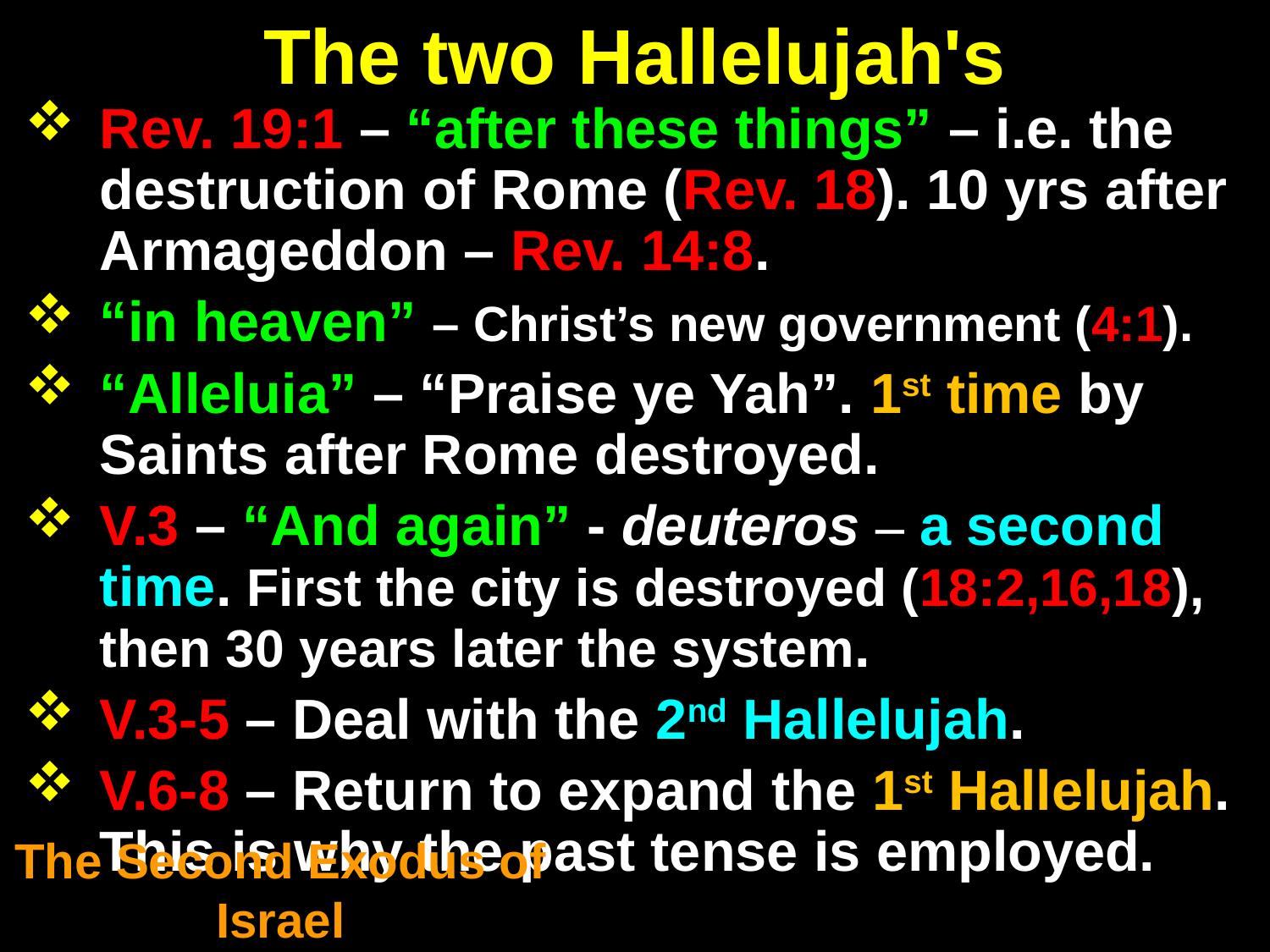

The two Hallelujah's
Rev. 19:1 – “after these things” – i.e. the destruction of Rome (Rev. 18). 10 yrs after Armageddon – Rev. 14:8.
“in heaven” – Christ’s new government (4:1).
“Alleluia” – “Praise ye Yah”. 1st time by Saints after Rome destroyed.
V.3 – “And again” - deuteros – a second time. First the city is destroyed (18:2,16,18), then 30 years later the system.
V.3-5 – Deal with the 2nd Hallelujah.
V.6-8 – Return to expand the 1st Hallelujah. This is why the past tense is employed.
The Second Exodus of Israel